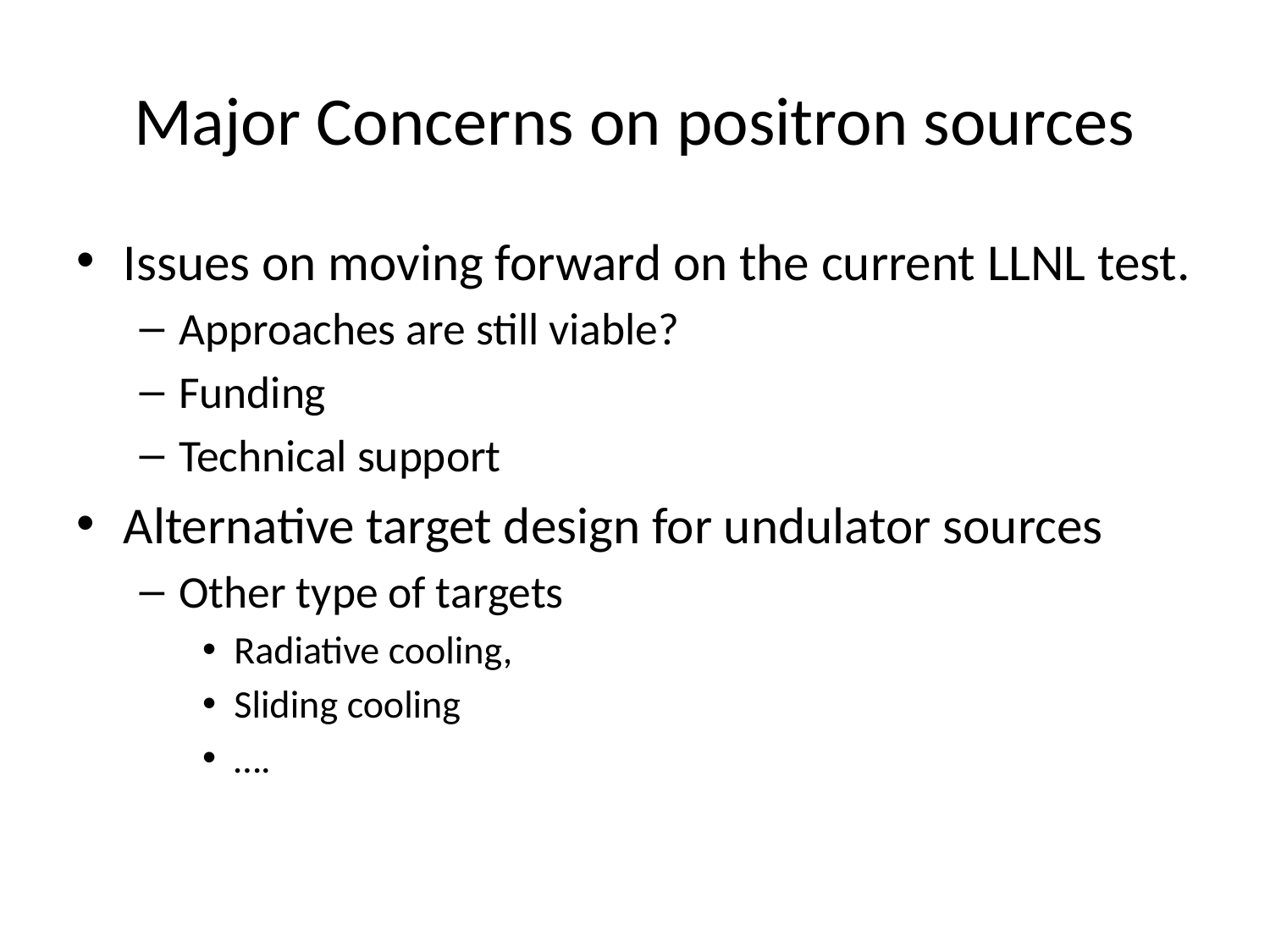

# Major Concerns on positron sources
Issues on moving forward on the current LLNL test.
Approaches are still viable?
Funding
Technical support
Alternative target design for undulator sources
Other type of targets
Radiative cooling,
Sliding cooling
….